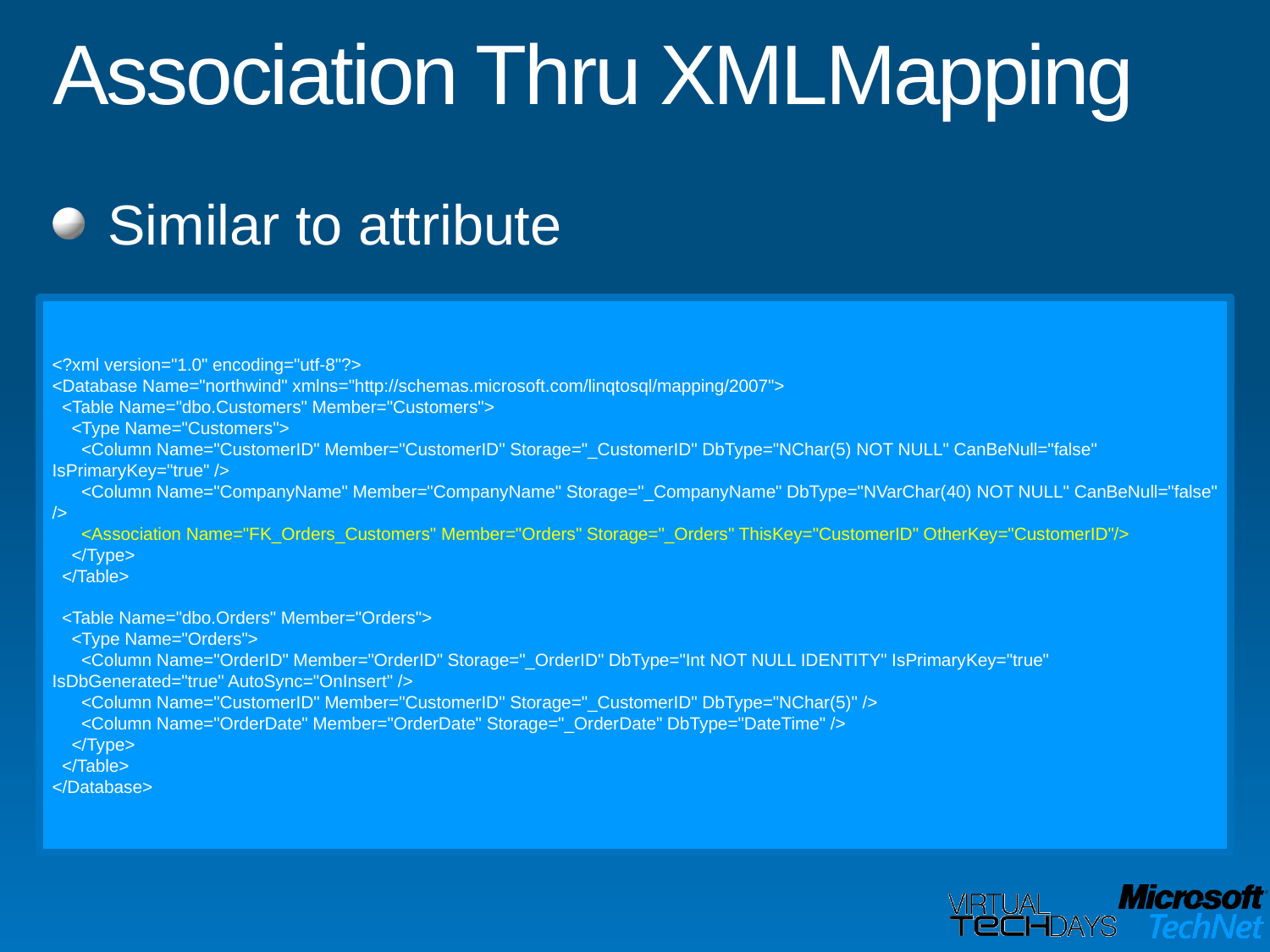

# Association Thru XMLMapping
Similar to attribute

<?xml version="1.0" encoding="utf-8"?>
<Database Name="northwind" xmlns="http://schemas.microsoft.com/linqtosql/mapping/2007">
  <Table Name="dbo.Customers" Member="Customers">
    <Type Name="Customers">
      <Column Name="CustomerID" Member="CustomerID" Storage="_CustomerID" DbType="NChar(5) NOT NULL" CanBeNull="false" IsPrimaryKey="true" />
      <Column Name="CompanyName" Member="CompanyName" Storage="_CompanyName" DbType="NVarChar(40) NOT NULL" CanBeNull="false" />
      <Association Name="FK_Orders_Customers" Member="Orders" Storage="_Orders" ThisKey="CustomerID" OtherKey="CustomerID"/>
    </Type>
  </Table>

  <Table Name="dbo.Orders" Member="Orders">
    <Type Name="Orders">
      <Column Name="OrderID" Member="OrderID" Storage="_OrderID" DbType="Int NOT NULL IDENTITY" IsPrimaryKey="true" IsDbGenerated="true" AutoSync="OnInsert" />
      <Column Name="CustomerID" Member="CustomerID" Storage="_CustomerID" DbType="NChar(5)" />
      <Column Name="OrderDate" Member="OrderDate" Storage="_OrderDate" DbType="DateTime" />
    </Type>
  </Table>
</Database>